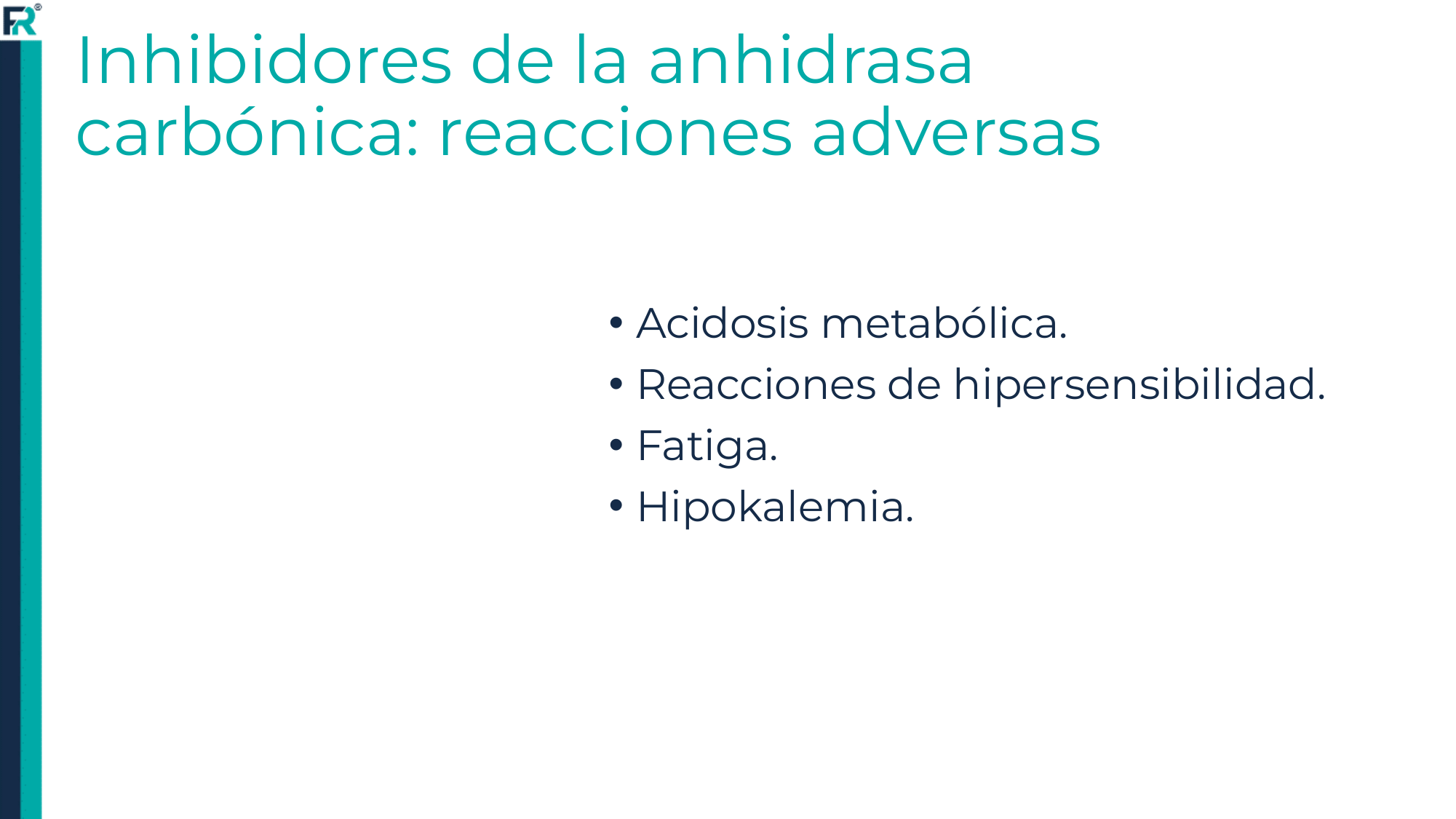

# Inhibidores de la anhidrasa carbónica: reacciones adversas
Acidosis metabólica.
Reacciones de hipersensibilidad.
Fatiga.
Hipokalemia.